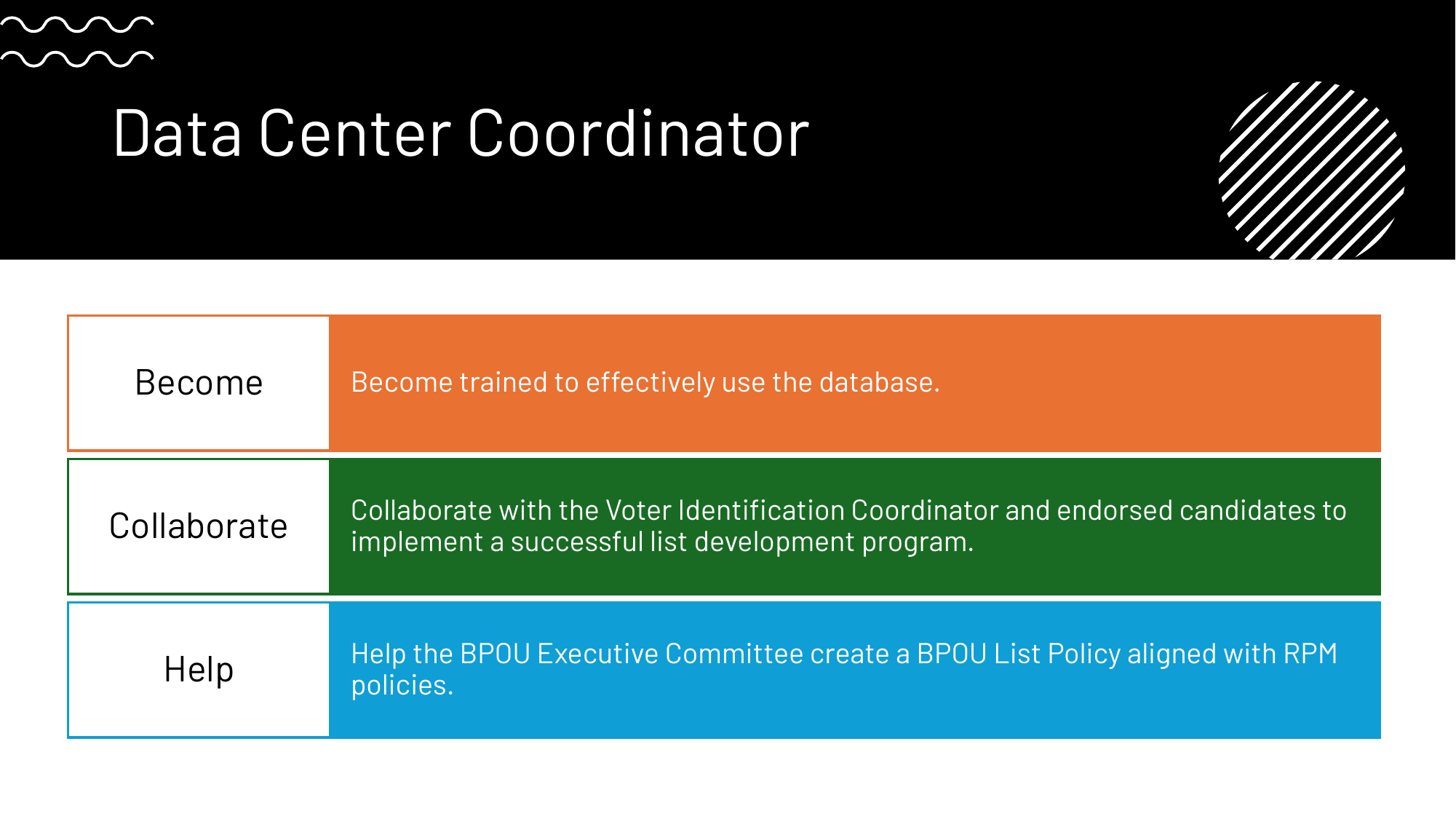

# Data Center Coordinator

Become trained to effectively use the database.
Become
Collaborate with the Voter Identification Coordinator and endorsed candidates to implement a successful list development program.
Collaborate
Help the BPOU Executive Committee create a BPOU List Policy aligned with RPM policies.
Help